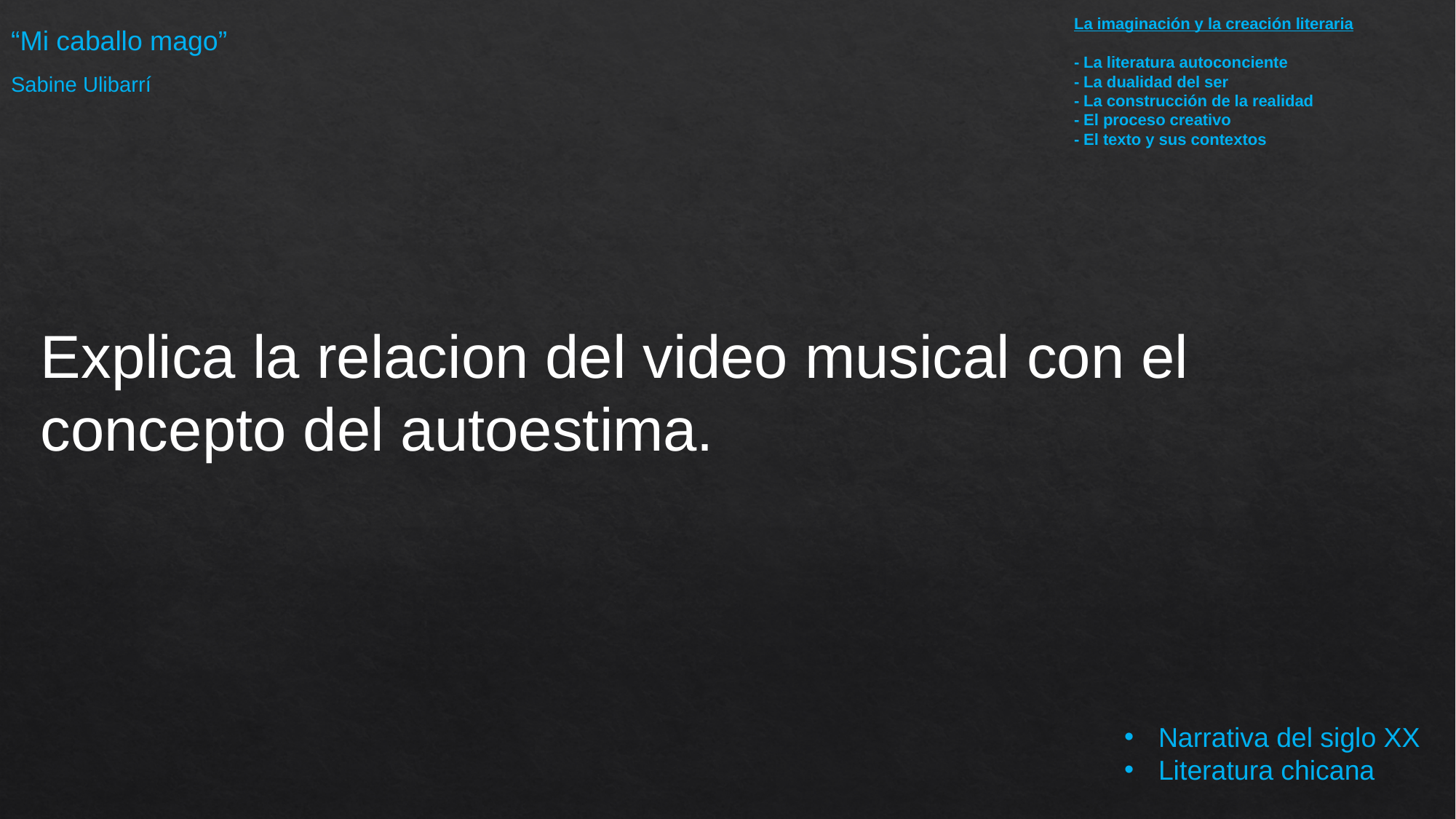

La imaginación y la creación literaria
- La literatura autoconciente
- La dualidad del ser
- La construcción de la realidad
- El proceso creativo
- El texto y sus contextos

“Mi caballo mago”
Sabine Ulibarrí
Explica la relacion del video musical con el concepto del autoestima.

Narrativa del siglo XX
Literatura chicana